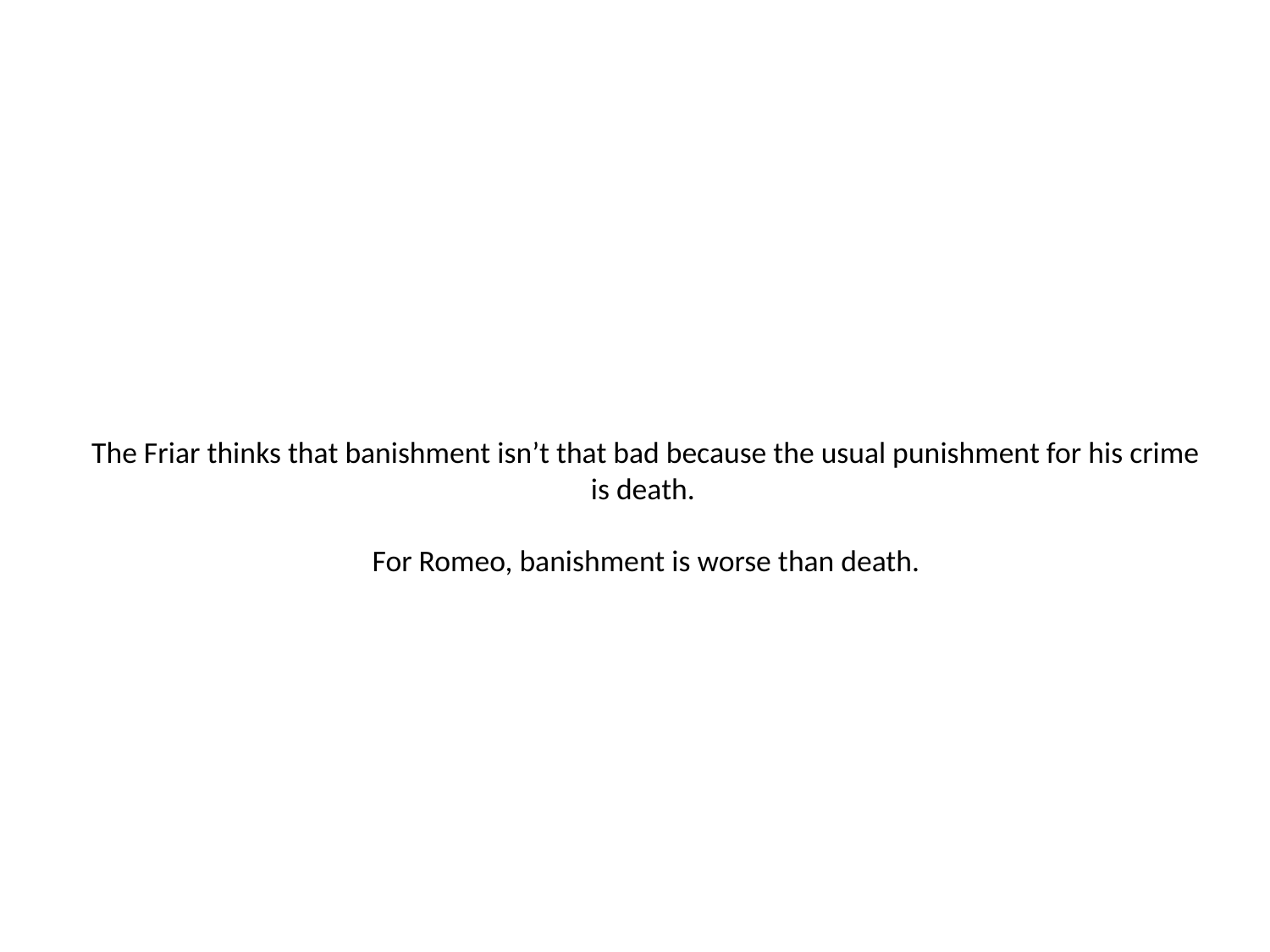

# The Friar thinks that banishment isn’t that bad because the usual punishment for his crime is death. For Romeo, banishment is worse than death.